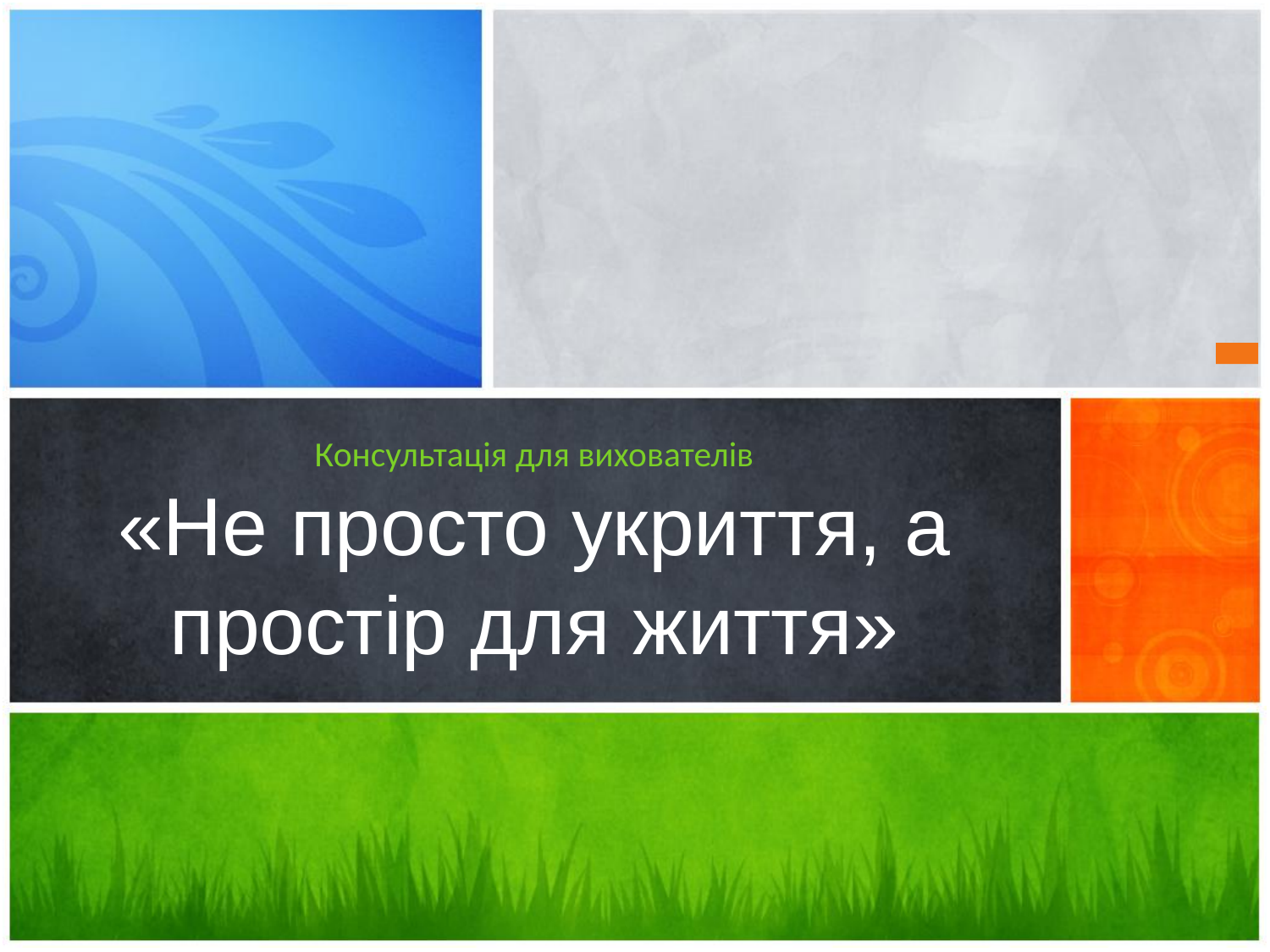

# Консультація для вихователів «Не просто укриття, а простір для життя»